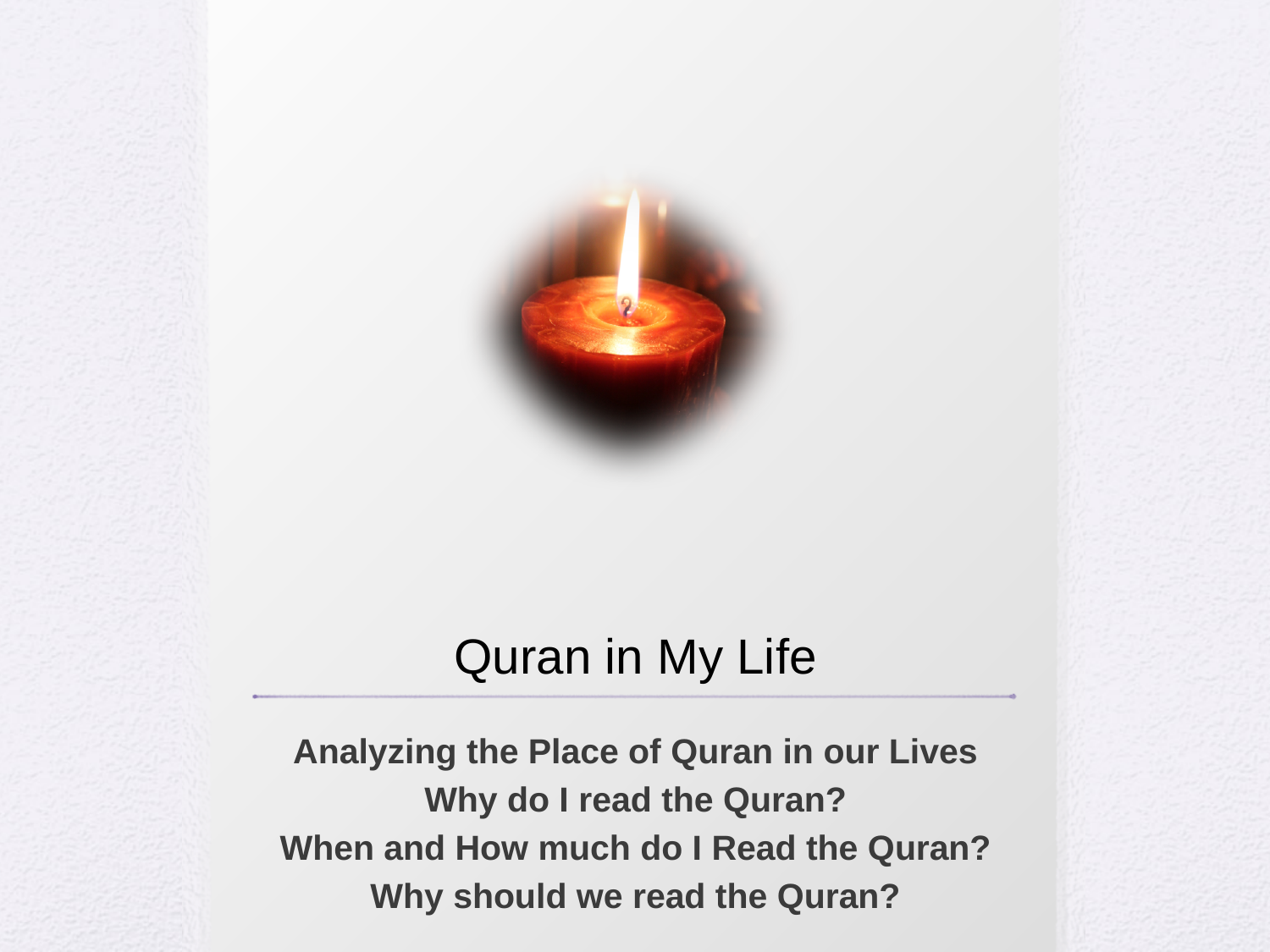

# Quran in My Life
Analyzing the Place of Quran in our Lives
Why do I read the Quran?
When and How much do I Read the Quran?
Why should we read the Quran?